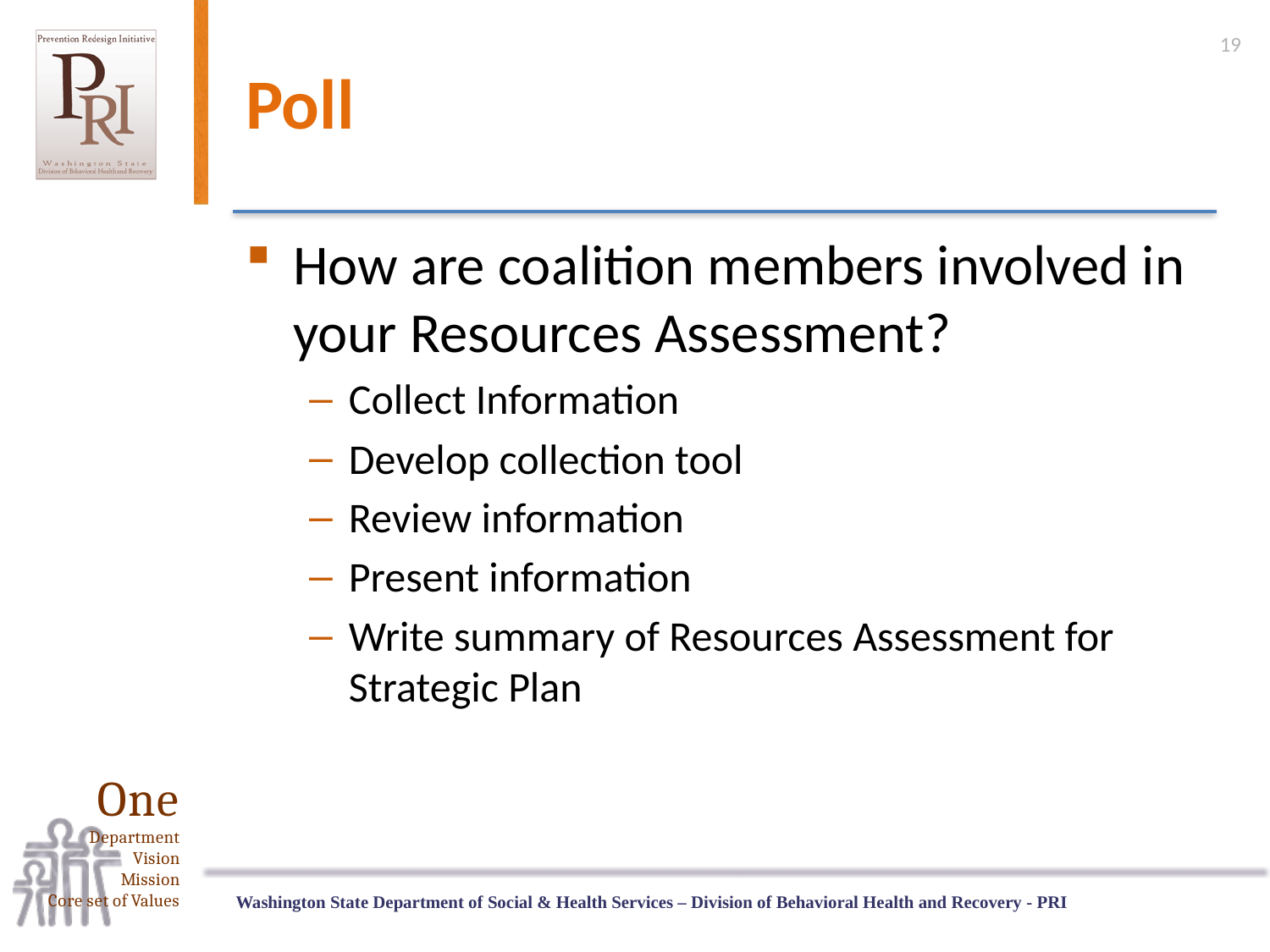

19
# Poll
How are coalition members involved in your Resources Assessment?
Collect Information
Develop collection tool
Review information
Present information
Write summary of Resources Assessment for Strategic Plan